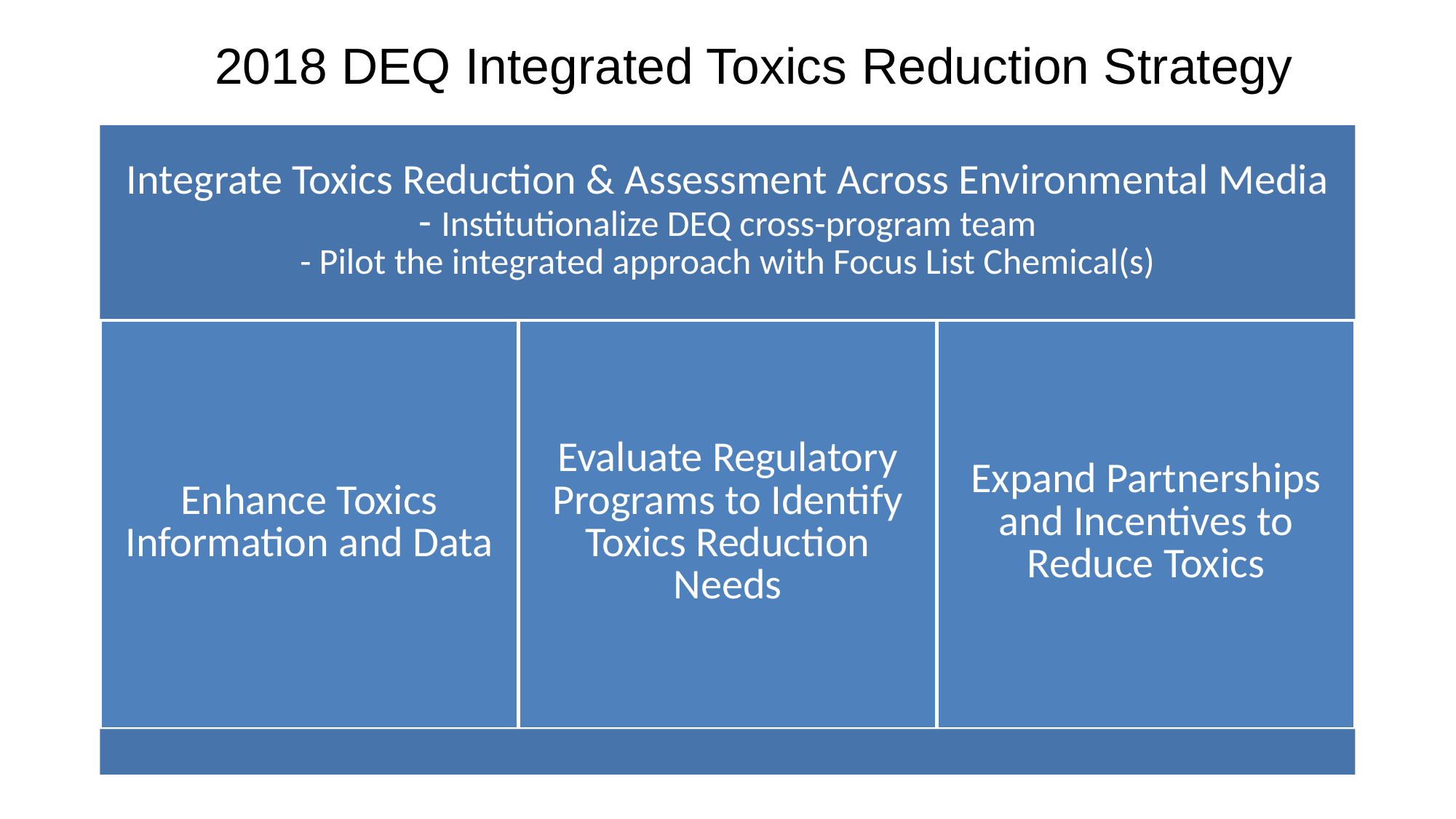

# 2018 DEQ Integrated Toxics Reduction Strategy
Integrate Toxics Reduction & Assessment Across Environmental Media
- Institutionalize DEQ cross-program team
- Pilot the integrated approach with Focus List Chemical(s)
Enhance Toxics Information and Data
Evaluate Regulatory Programs to Identify Toxics Reduction Needs
Expand Partnerships and Incentives to Reduce Toxics